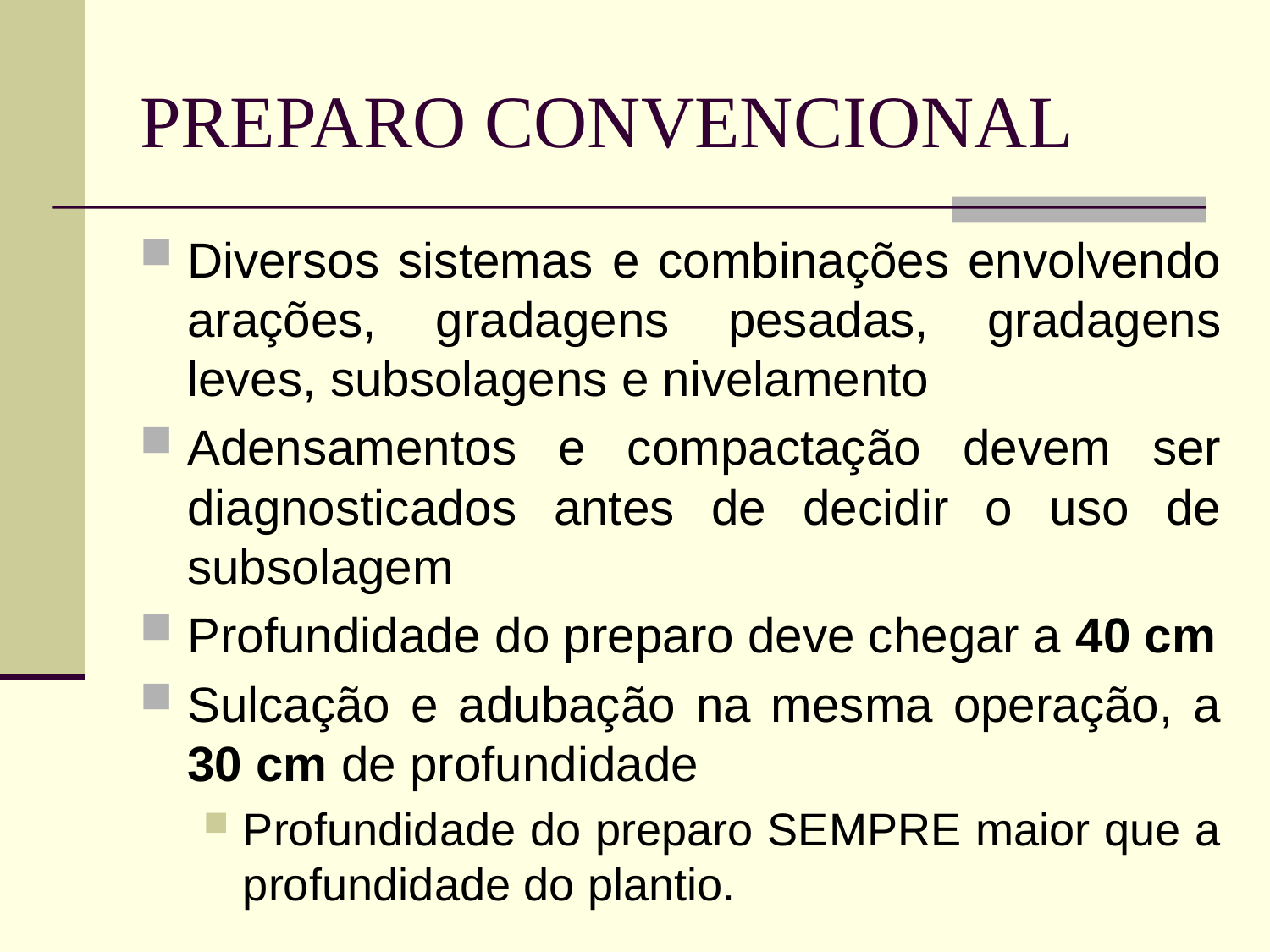

# PREPARO CONVENCIONAL
Diversos sistemas e combinações envolvendo arações, gradagens pesadas, gradagens leves, subsolagens e nivelamento
Adensamentos e compactação devem ser diagnosticados antes de decidir o uso de subsolagem
Profundidade do preparo deve chegar a 40 cm
Sulcação e adubação na mesma operação, a 30 cm de profundidade
Profundidade do preparo SEMPRE maior que a profundidade do plantio.